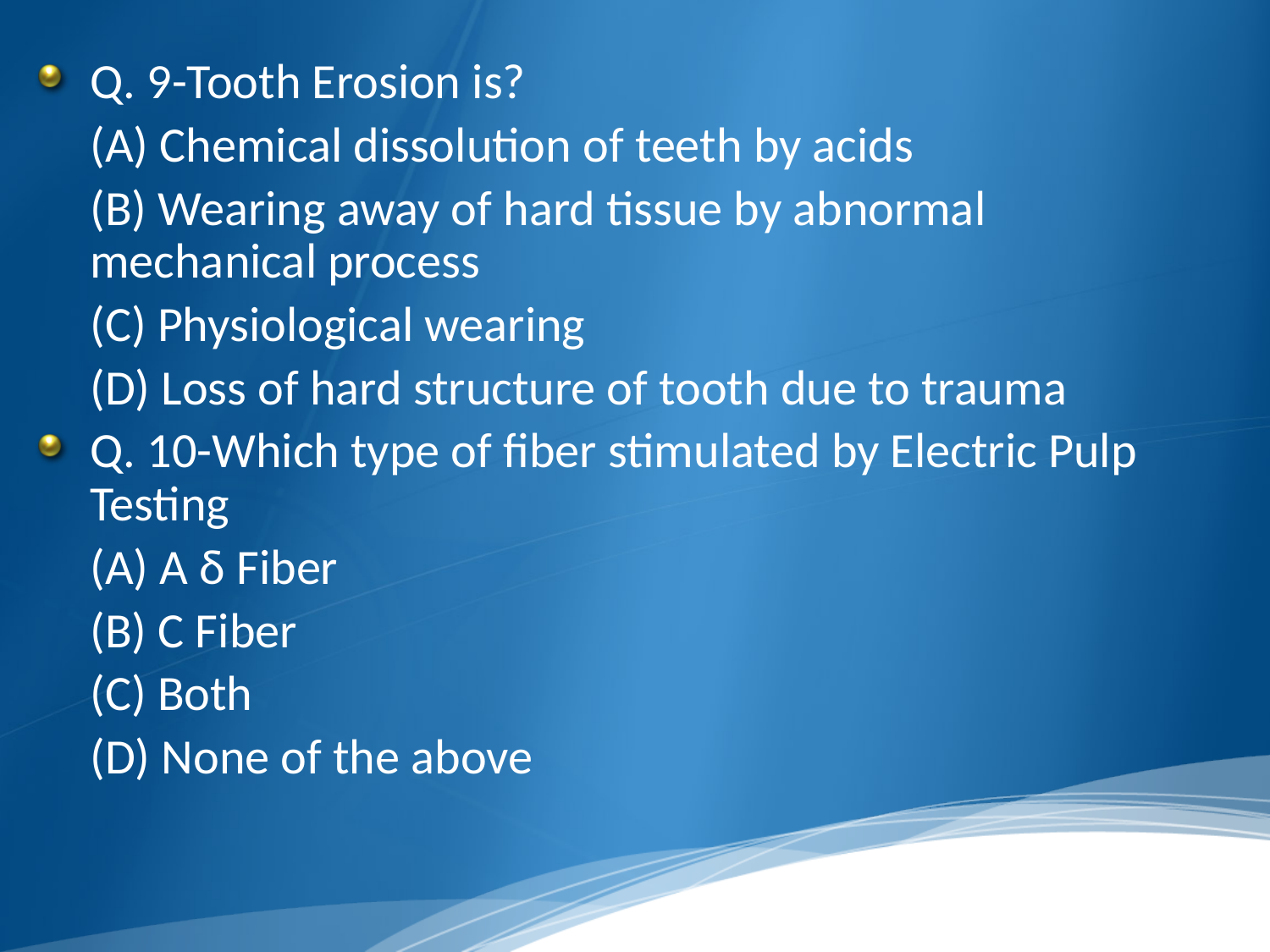

#
Q. 9-Tooth Erosion is?
	(A) Chemical dissolution of teeth by acids
	(B) Wearing away of hard tissue by abnormal mechanical process
	(C) Physiological wearing
	(D) Loss of hard structure of tooth due to trauma
Q. 10-Which type of fiber stimulated by Electric Pulp Testing
	(A) A δ Fiber
	(B) C Fiber
	(C) Both
	(D) None of the above